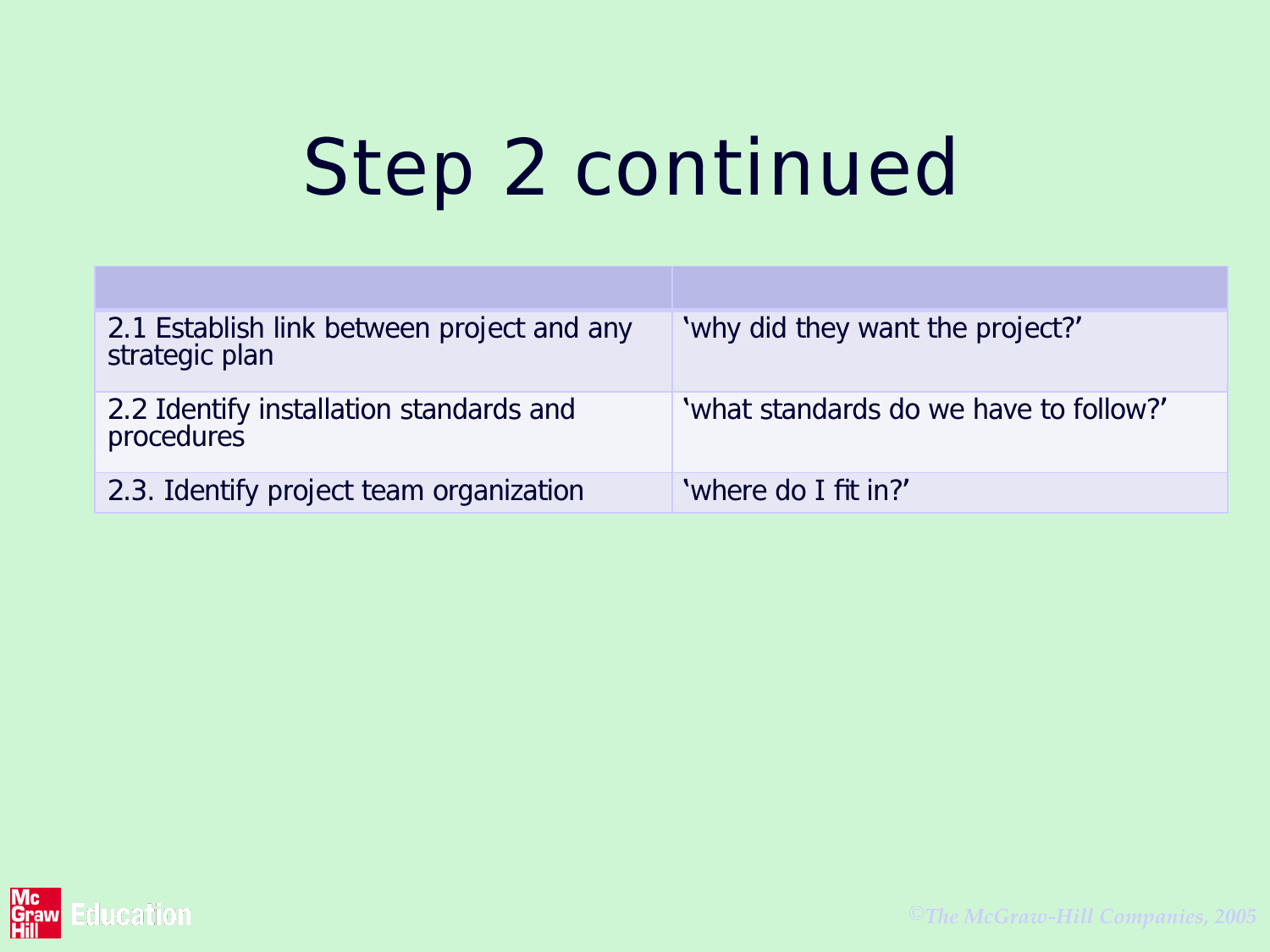

# Step 2 continued
|  |  |
| --- | --- |
| 2.1 Establish link between project and any strategic plan | ‘why did they want the project?’ |
| 2.2 Identify installation standards and procedures | ‘what standards do we have to follow?’ |
| 2.3. Identify project team organization | ‘where do I fit in?’ |